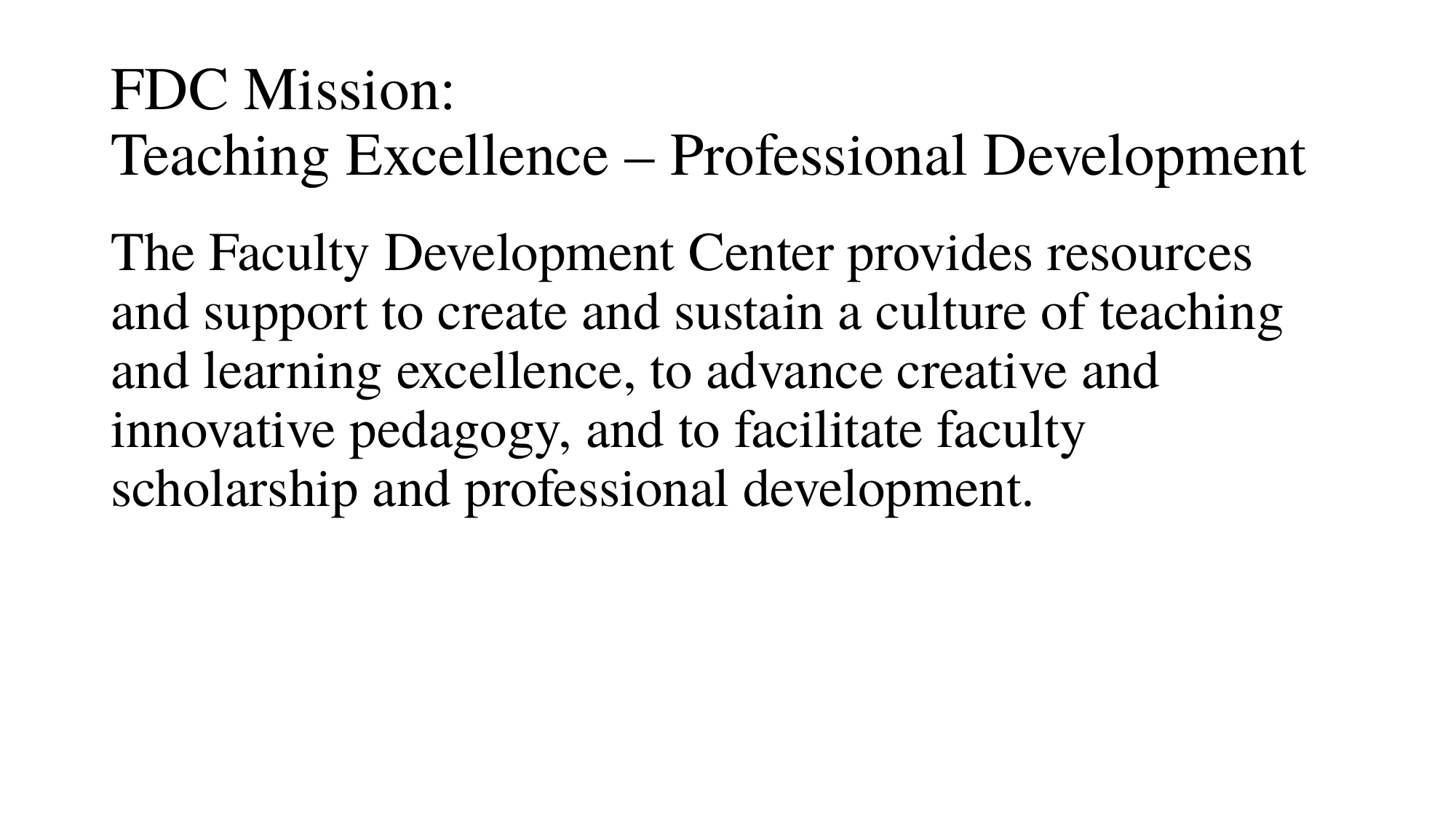

# FDC Mission: Teaching Excellence – Professional Development
The Faculty Development Center provides resources and support to create and sustain a culture of teaching and learning excellence, to advance creative and innovative pedagogy, and to facilitate faculty scholarship and professional development.